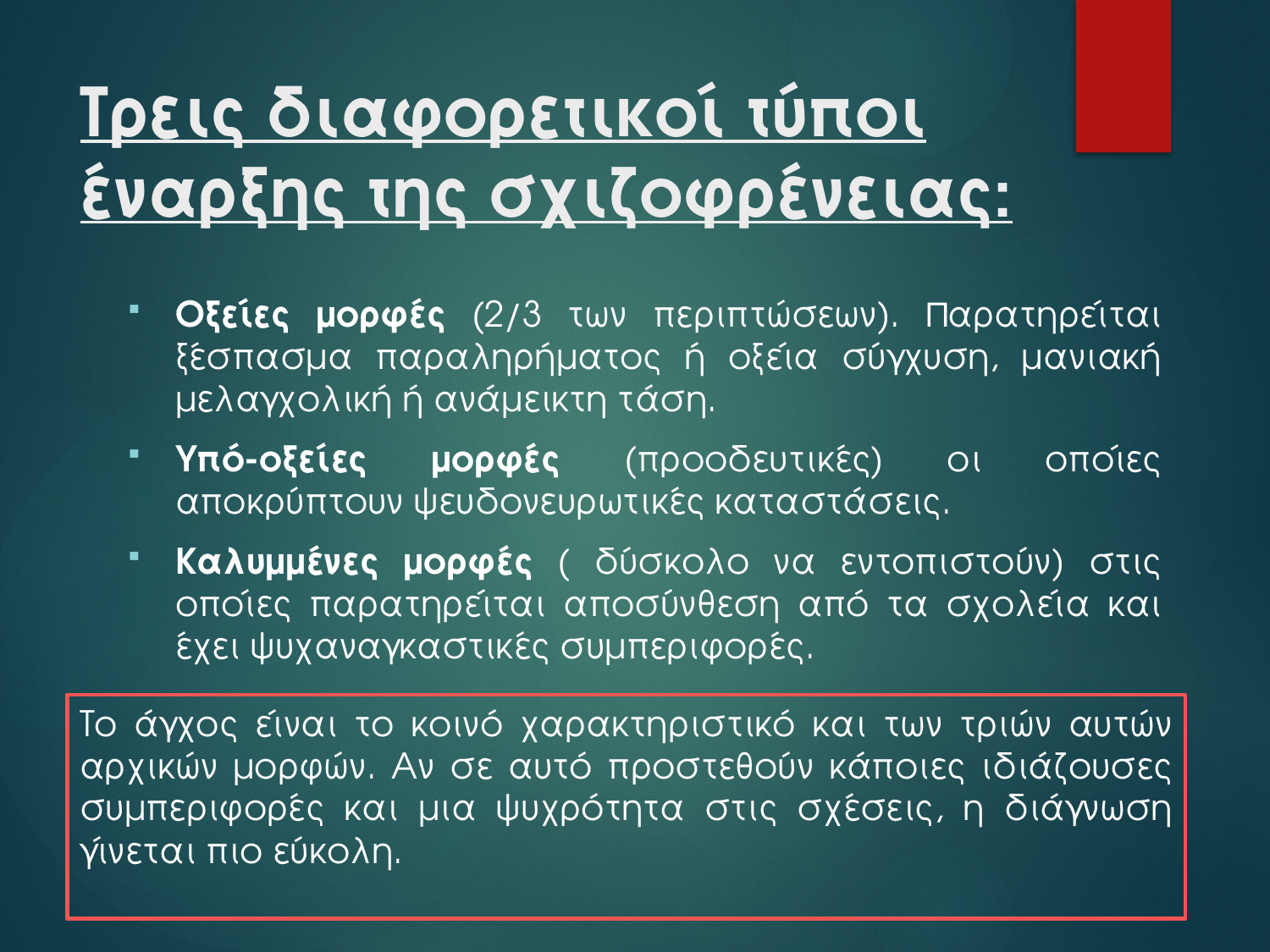

# Τρεις διαφορετικοί τύποι έναρξης της σχιζοφρένειας:
Οξείες μορφές (2/3 των περιπτώσεων). Παρατηρείται ξέσπασμα παραληρήματος ή οξεία σύγχυση, μανιακή μελαγχολική ή ανάμεικτη τάση.
Υπό-οξείες μορφές (προοδευτικές) οι οποίες αποκρύπτουν ψευδονευρωτικές καταστάσεις.
Καλυμμένες μορφές ( δύσκολο να εντοπιστούν) στις οποίες παρατηρείται αποσύνθεση από τα σχολεία και έχει ψυχαναγκαστικές συμπεριφορές.
Το άγχος είναι το κοινό χαρακτηριστικό και των τριών αυτών αρχικών μορφών. Αν σε αυτό προστεθούν κάποιες ιδιάζουσες συμπεριφορές και μια ψυχρότητα στις σχέσεις, η διάγνωση γίνεται πιο εύκολη.